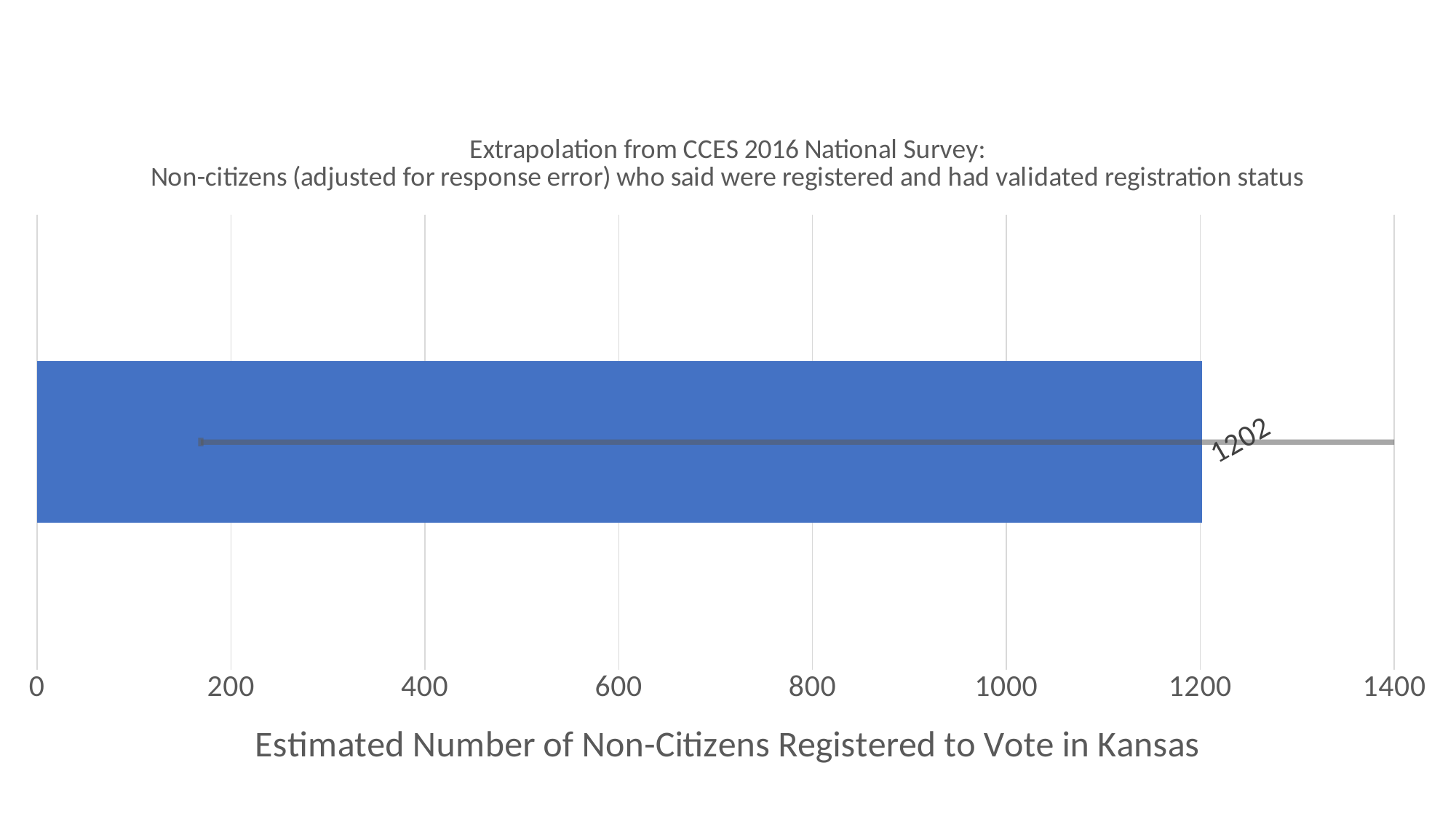

### Chart: Extrapolation from CCES 2016 National Survey:
Non-citizens (adjusted for response error) who said were registered and had validated registration status

| Category |  |
|---|---|
| CCES National Estimate 2016 | 1202.0 |